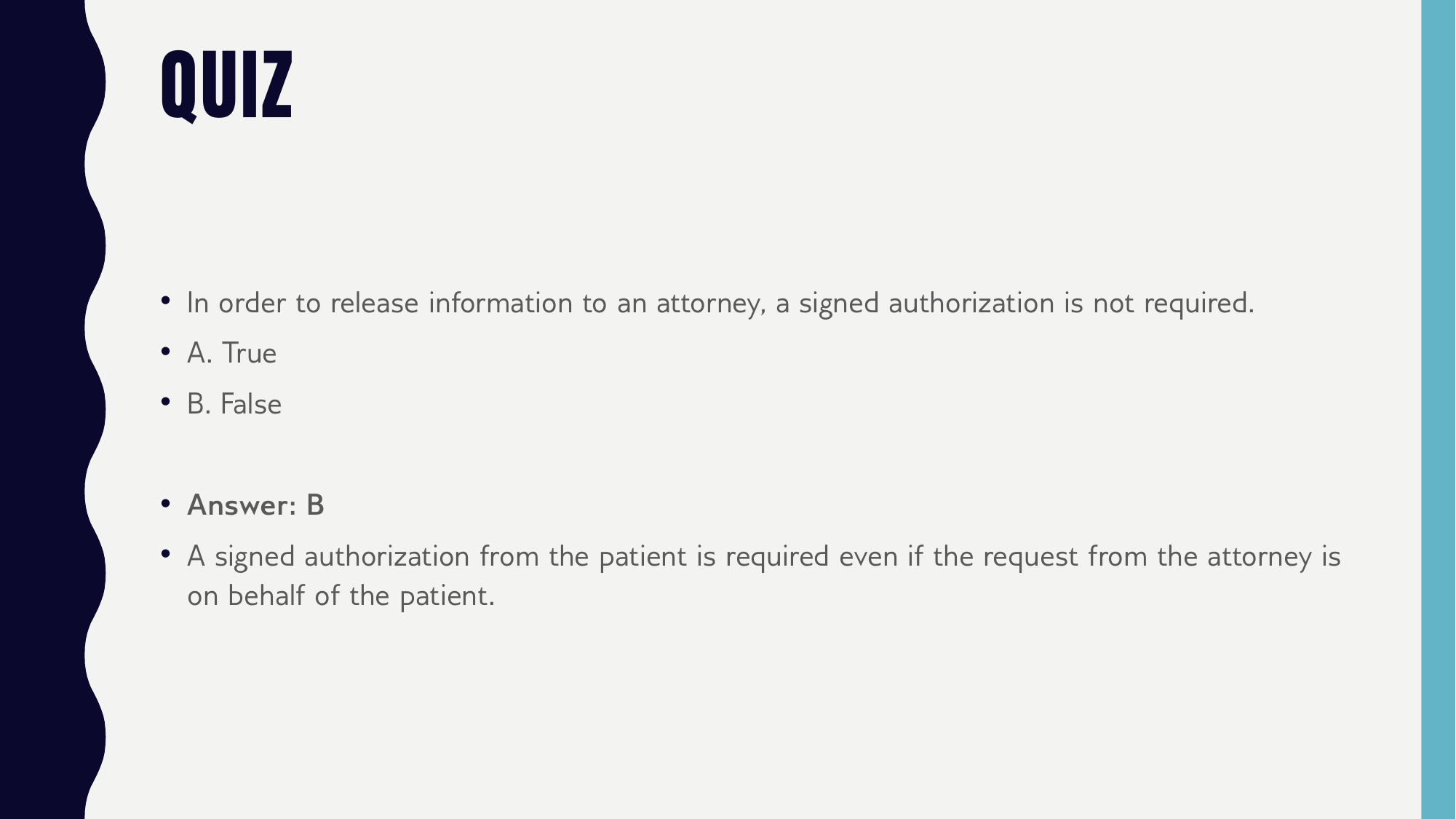

# Quiz
In order to release information to an attorney, a signed authorization is not required.
A. True
B. False

Answer: B
A signed authorization from the patient is required even if the request from the attorney is on behalf of the patient.